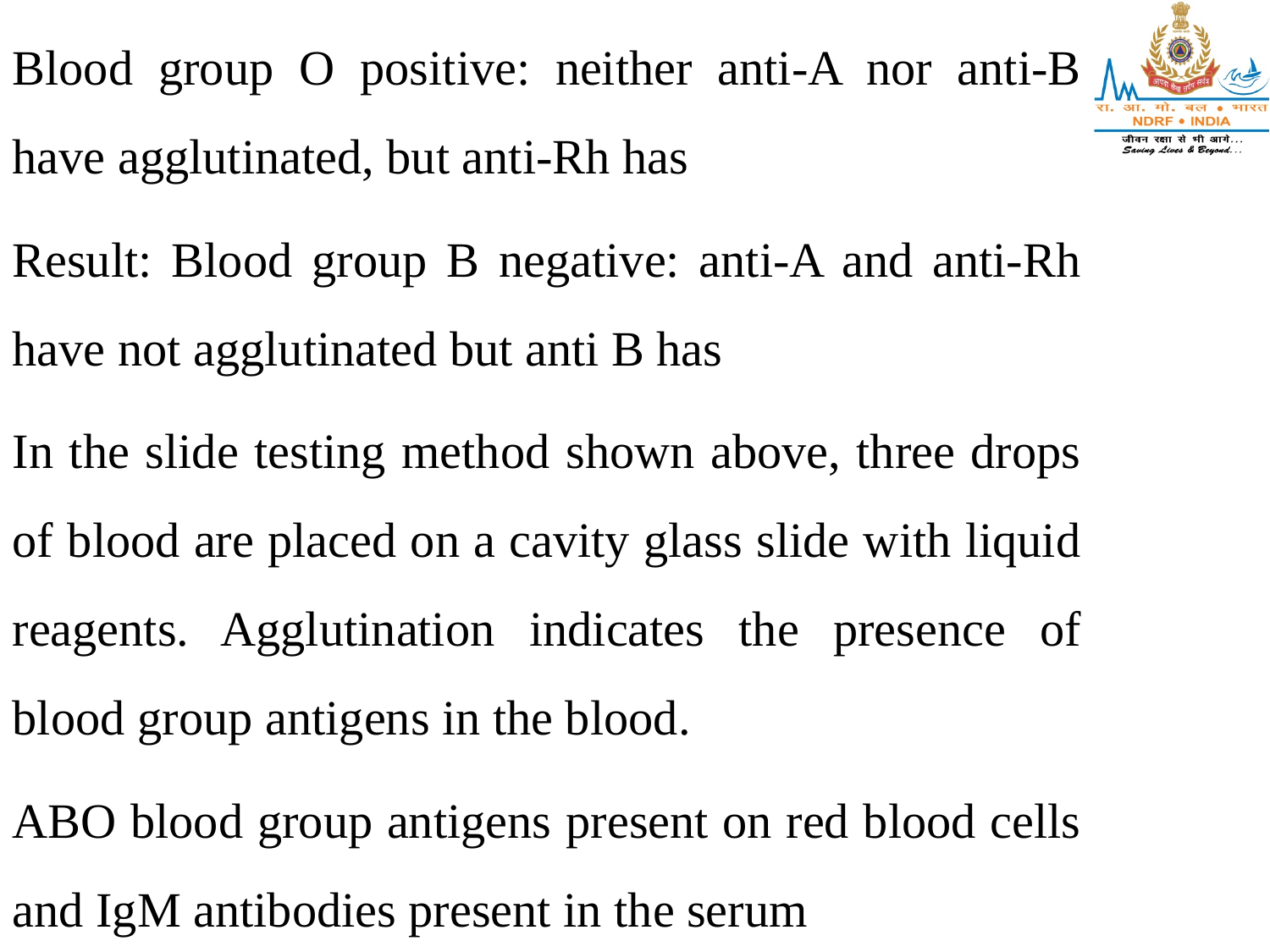

Blood group O positive: neither anti-A nor anti-B have agglutinated, but anti-Rh has
Result: Blood group B negative: anti-A and anti-Rh have not agglutinated but anti B has
In the slide testing method shown above, three drops of blood are placed on a cavity glass slide with liquid reagents. Agglutination indicates the presence of blood group antigens in the blood.
ABO blood group antigens present on red blood cells and IgM antibodies present in the serum